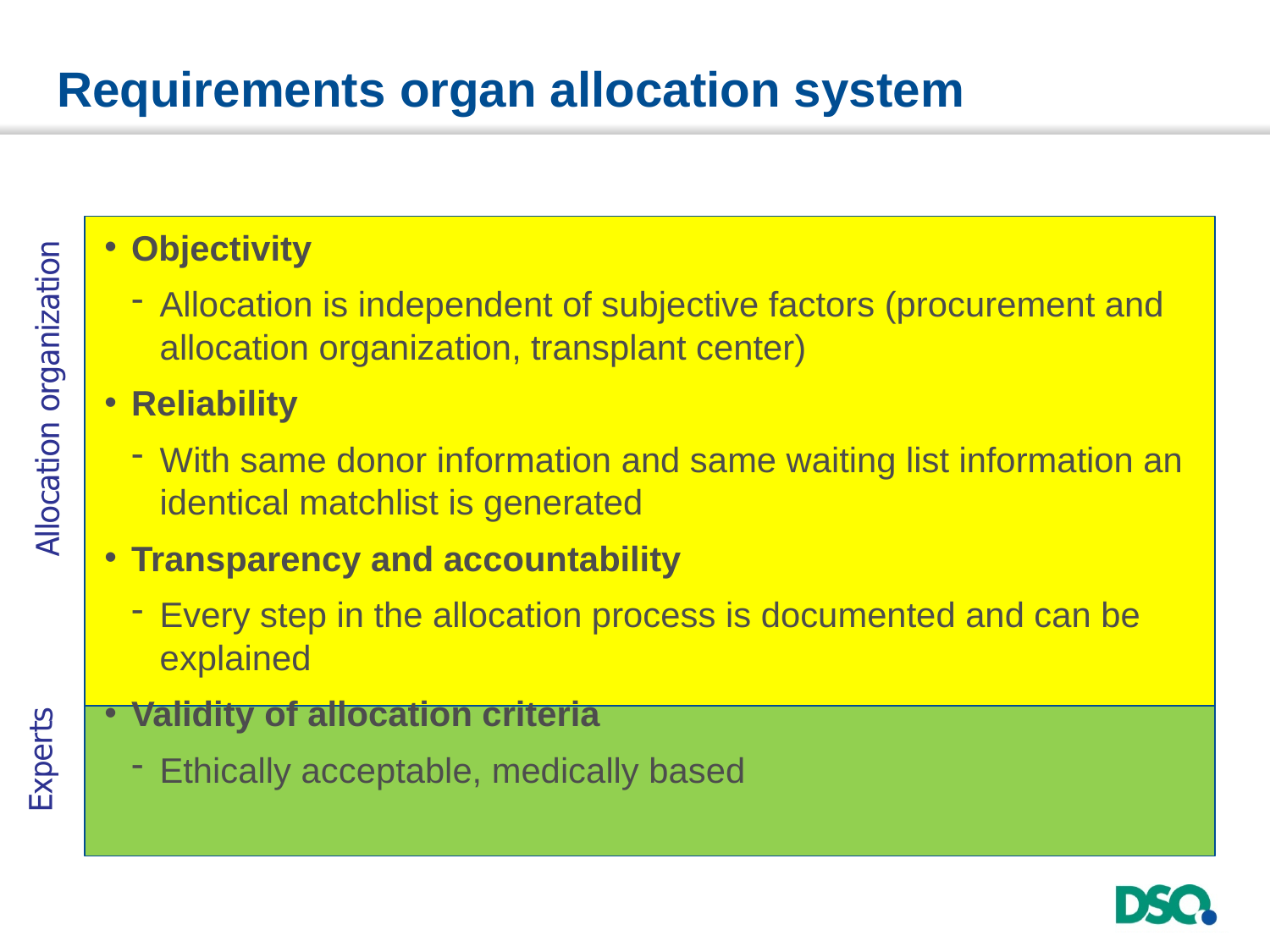

# Requirements organ allocation system

Objectivity
Allocation is independent of subjective factors (procurement and allocation organization, transplant center)
Reliability
With same donor information and same waiting list information an identical matchlist is generated
Transparency and accountability
Every step in the allocation process is documented and can be explained
Validity of allocation criteria
Ethically acceptable, medically based

Allocation organization

Experts